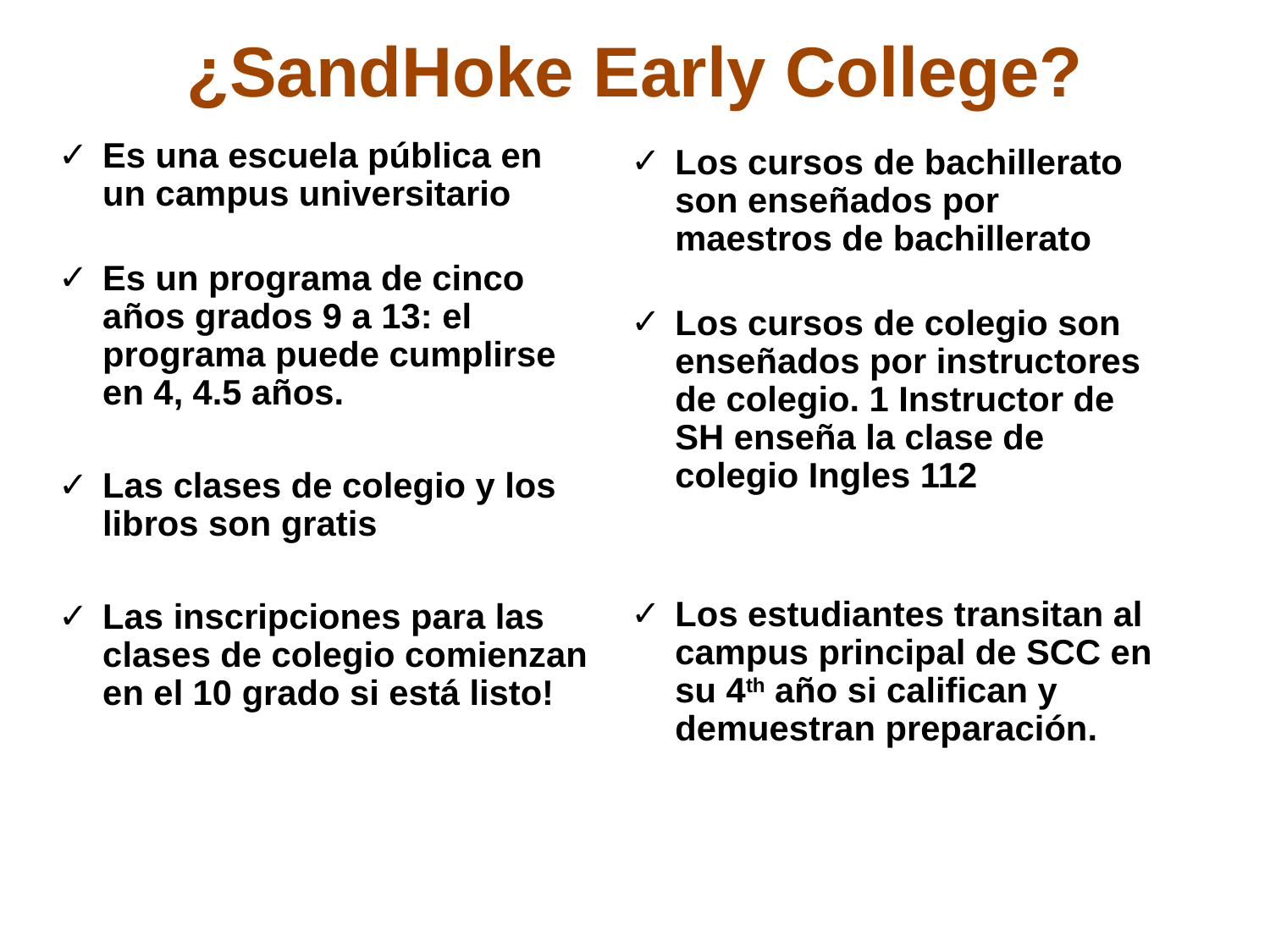

# ¿SandHoke Early College?

Es una escuela pública en un campus universitario

Es un programa de cinco años grados 9 a 13: el programa puede cumplirse en 4, 4.5 años.

Las clases de colegio y los libros son gratis

Las inscripciones para las clases de colegio comienzan en el 10 grado si está listo!

Los cursos de bachillerato son enseñados por maestros de bachillerato

Los cursos de colegio son enseñados por instructores de colegio. 1 Instructor de SH enseña la clase de colegio Ingles 112

Los estudiantes transitan al campus principal de SCC en su 4th año si califican y demuestran preparación.